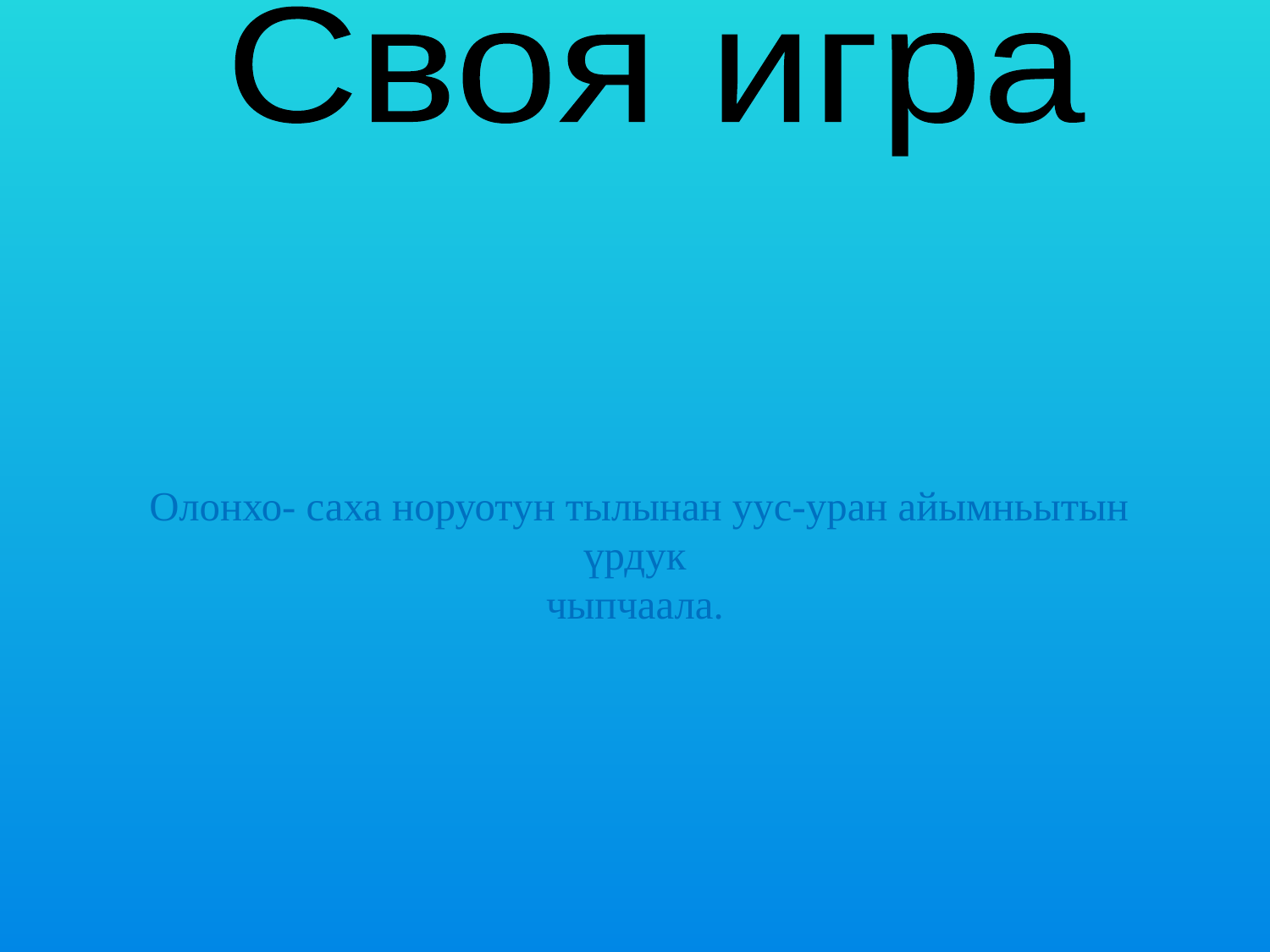

Своя игра
# Олонхо- саха норуотун тылынан уус-уран айымньытын үрдук чыпчаала.